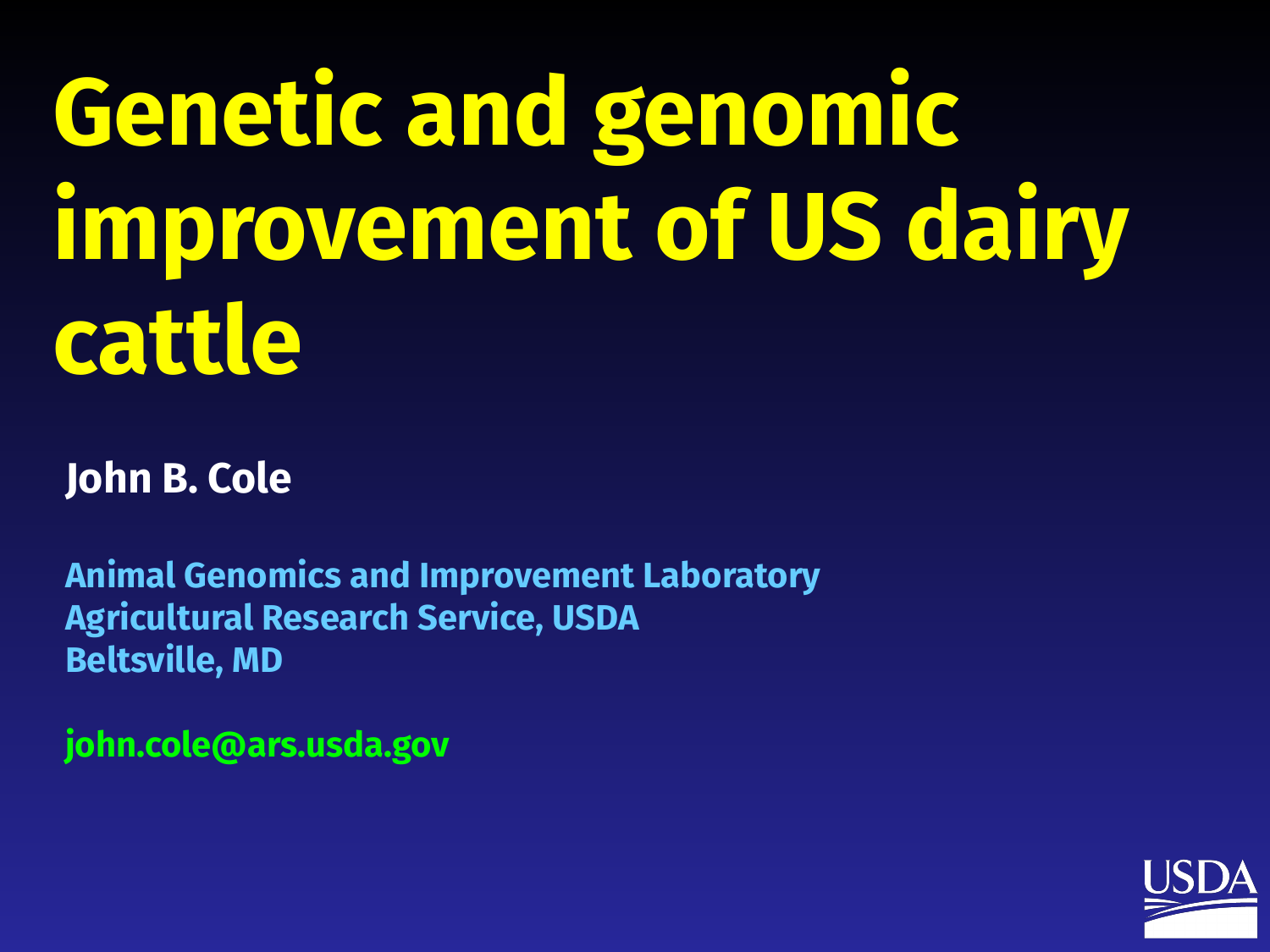

Genetic and genomic improvement of US dairy cattle